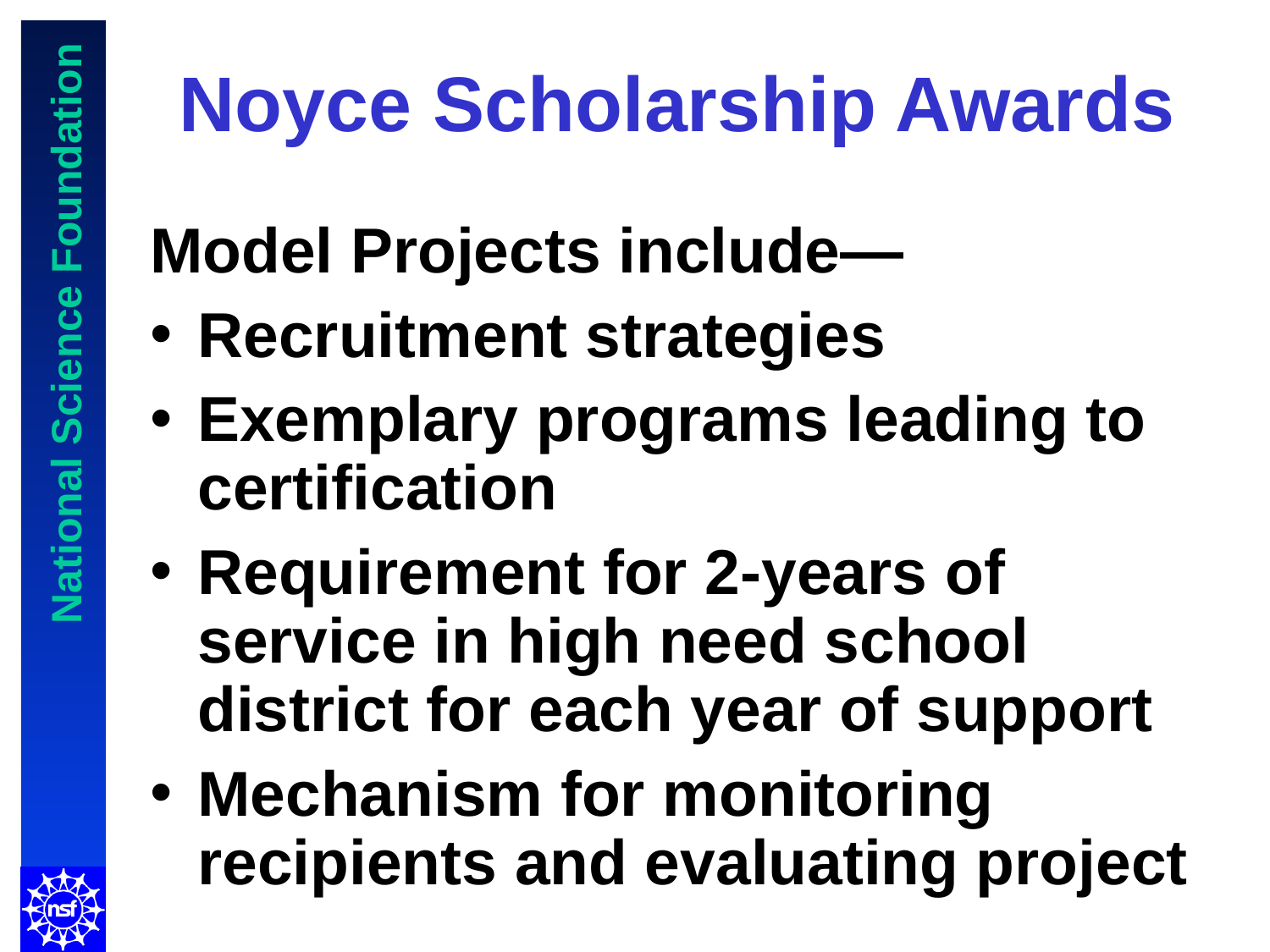

# Noyce Scholarship Awards
Model Projects include—
Recruitment strategies
Exemplary programs leading to certification
Requirement for 2-years of service in high need school district for each year of support
Mechanism for monitoring recipients and evaluating project